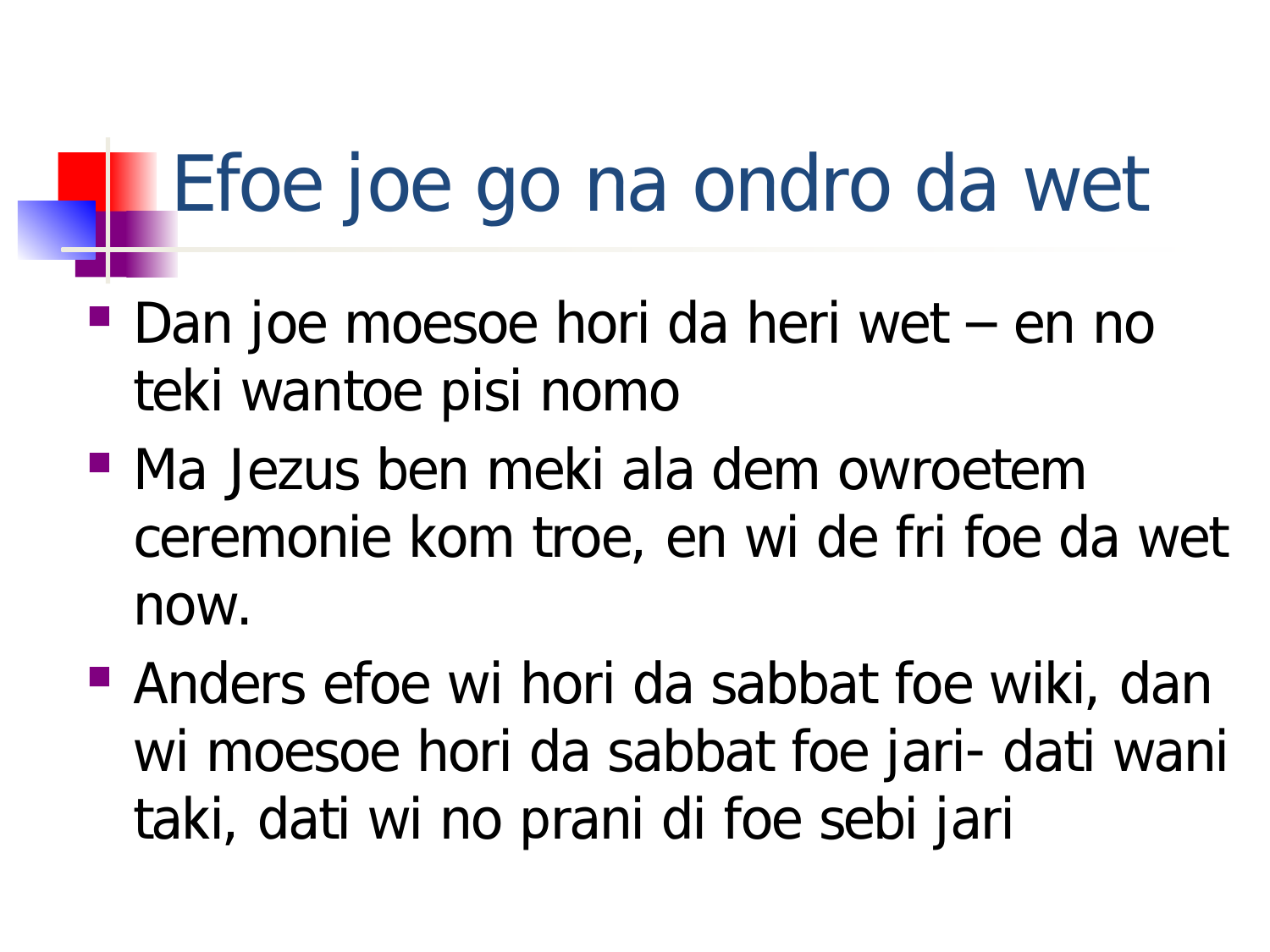

# Efoe joe go na ondro da wet
Dan joe moesoe hori da heri wet – en no teki wantoe pisi nomo
Ma Jezus ben meki ala dem owroetem ceremonie kom troe, en wi de fri foe da wet now.
Anders efoe wi hori da sabbat foe wiki, dan wi moesoe hori da sabbat foe jari- dati wani taki, dati wi no prani di foe sebi jari